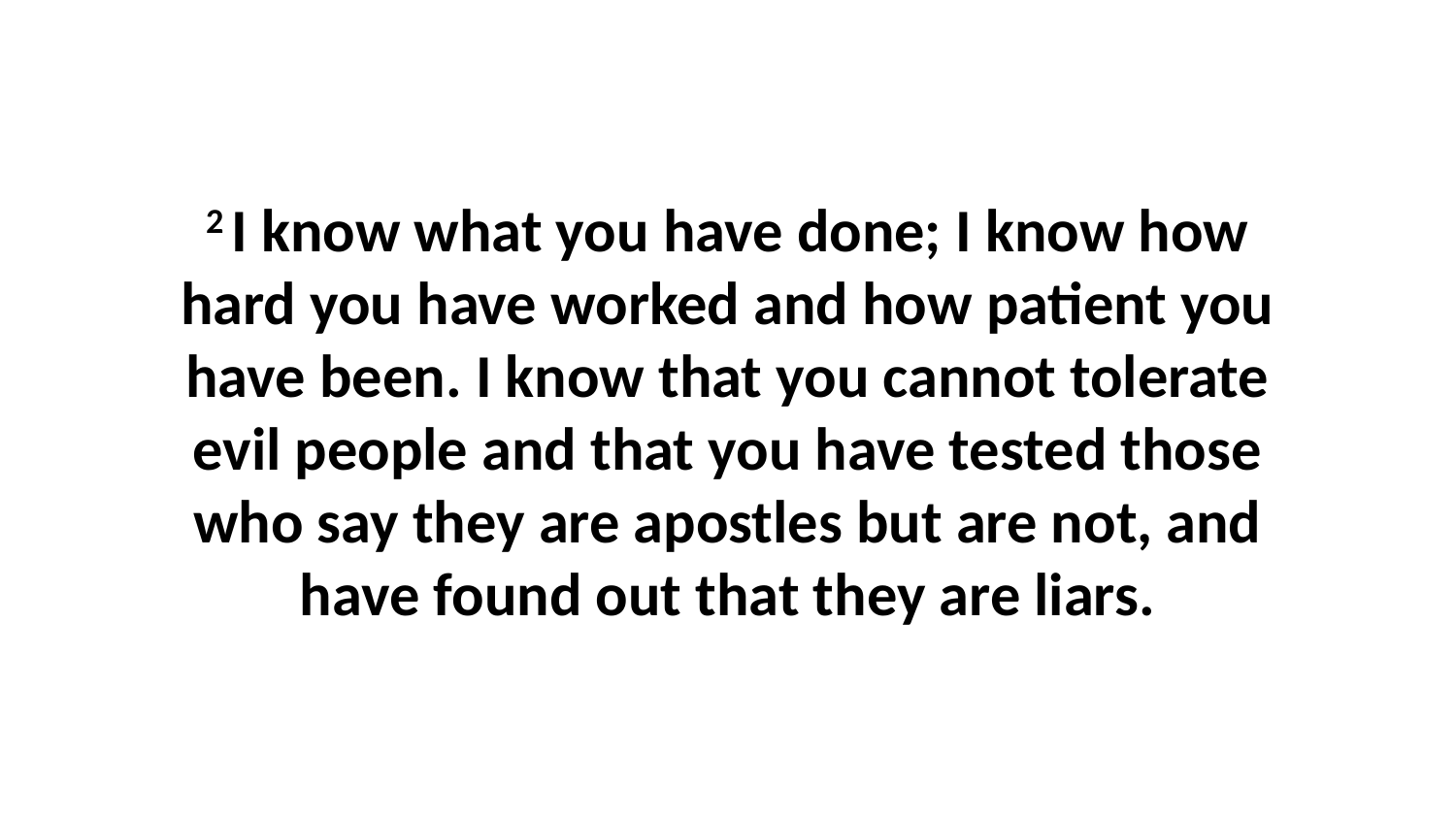

2 I know what you have done; I know how hard you have worked and how patient you have been. I know that you cannot tolerate evil people and that you have tested those who say they are apostles but are not, and have found out that they are liars.